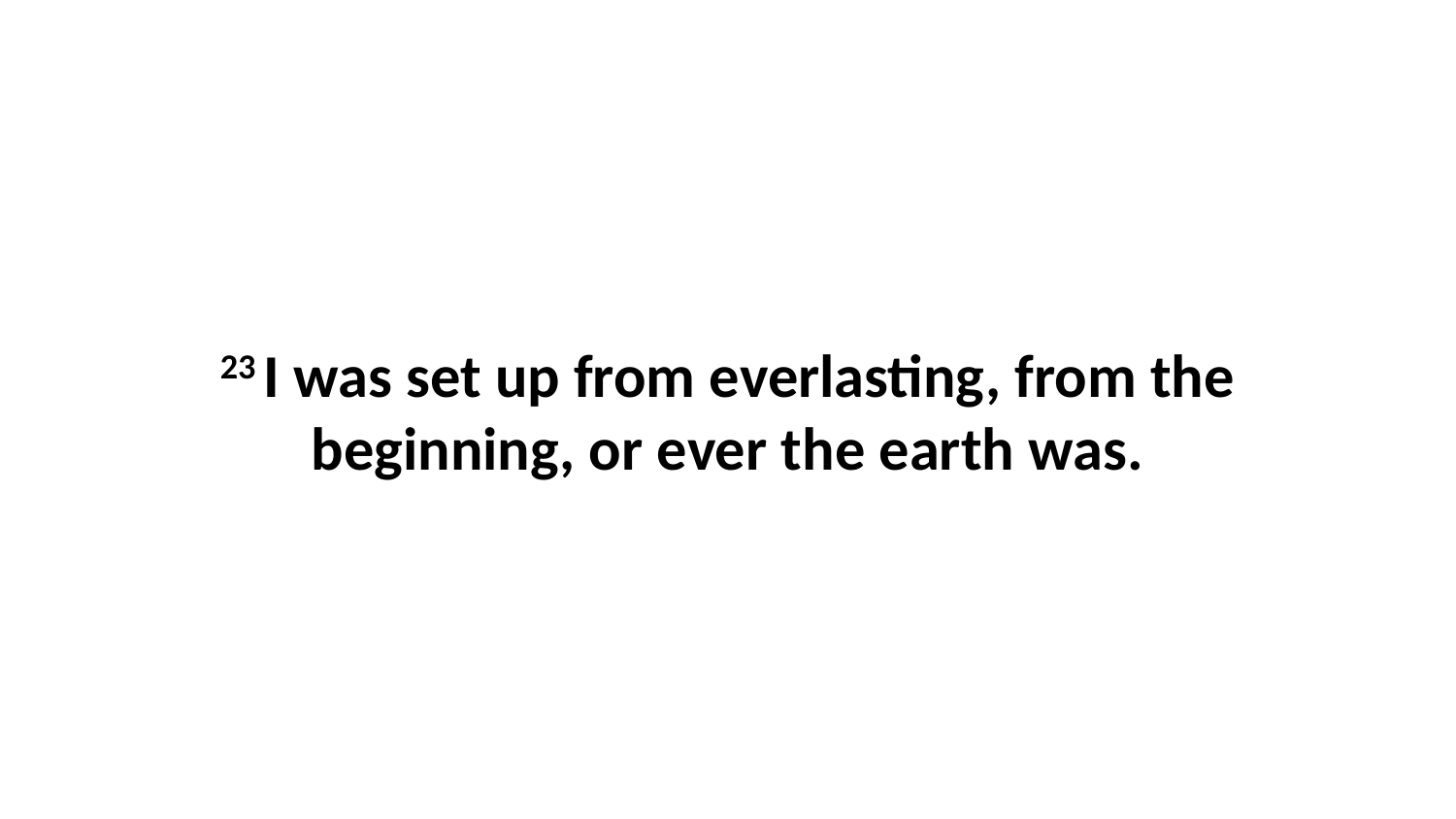

23 I was set up from everlasting, from the beginning, or ever the earth was.